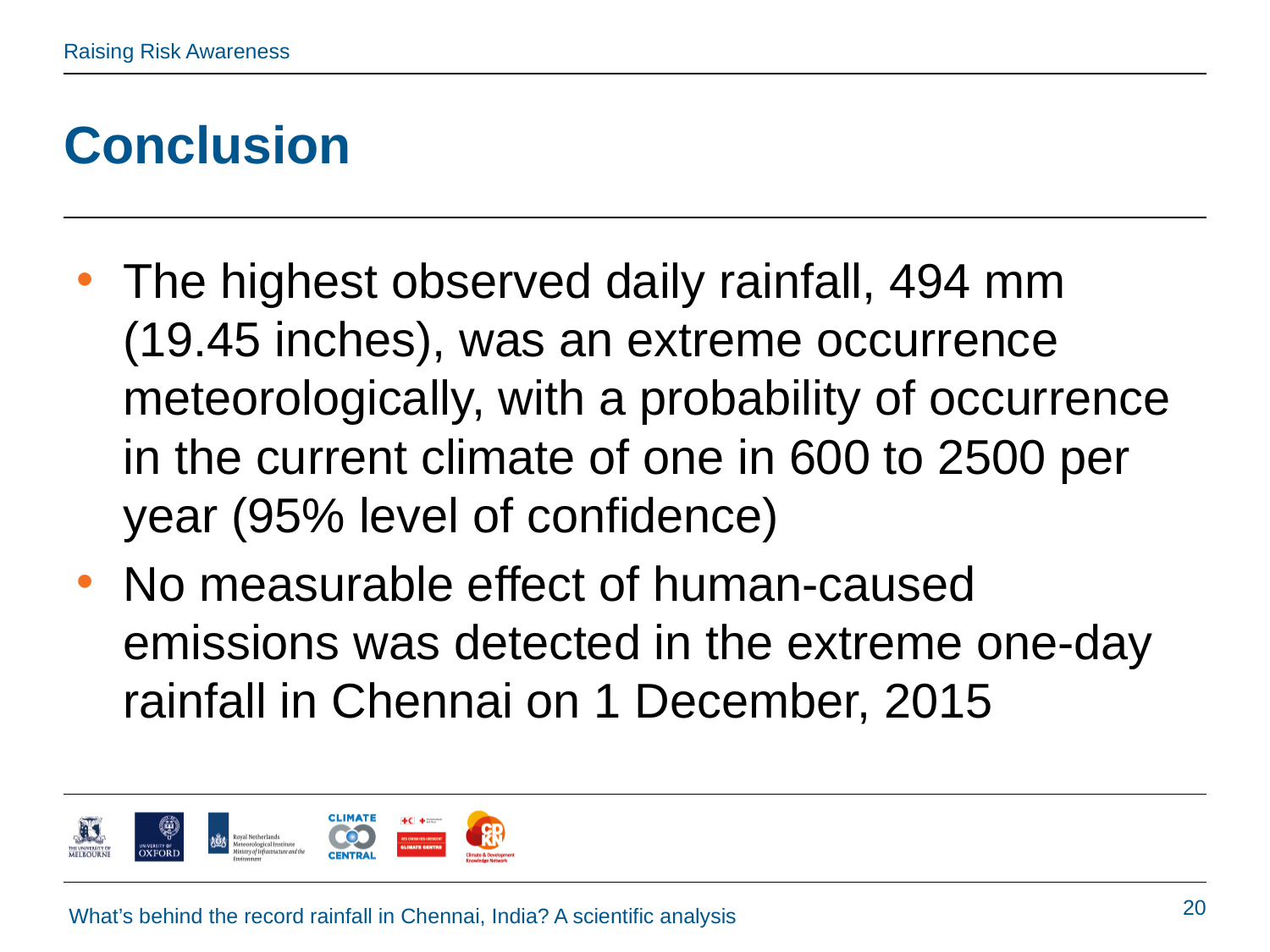

# Conclusion
The highest observed daily rainfall, 494 mm (19.45 inches), was an extreme occurrence meteorologically, with a probability of occurrence in the current climate of one in 600 to 2500 per year (95% level of confidence)
No measurable effect of human-caused emissions was detected in the extreme one-day rainfall in Chennai on 1 December, 2015
20
What’s behind the record rainfall in Chennai, India? A scientific analysis